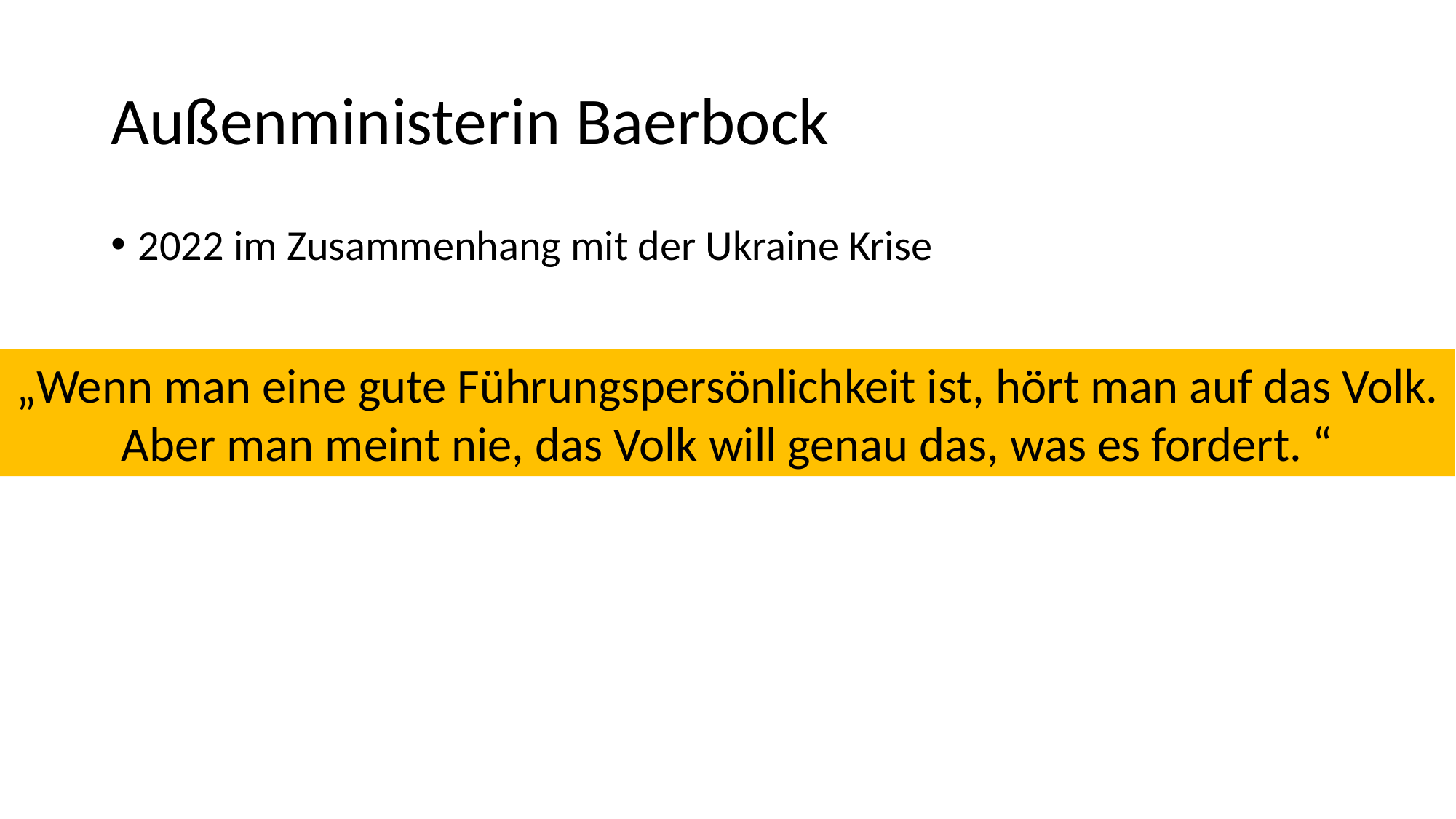

# Außenministerin Baerbock
2022 im Zusammenhang mit der Ukraine Krise
„Wenn man eine gute Führungspersönlichkeit ist, hört man auf das Volk. Aber man meint nie, das Volk will genau das, was es fordert. “